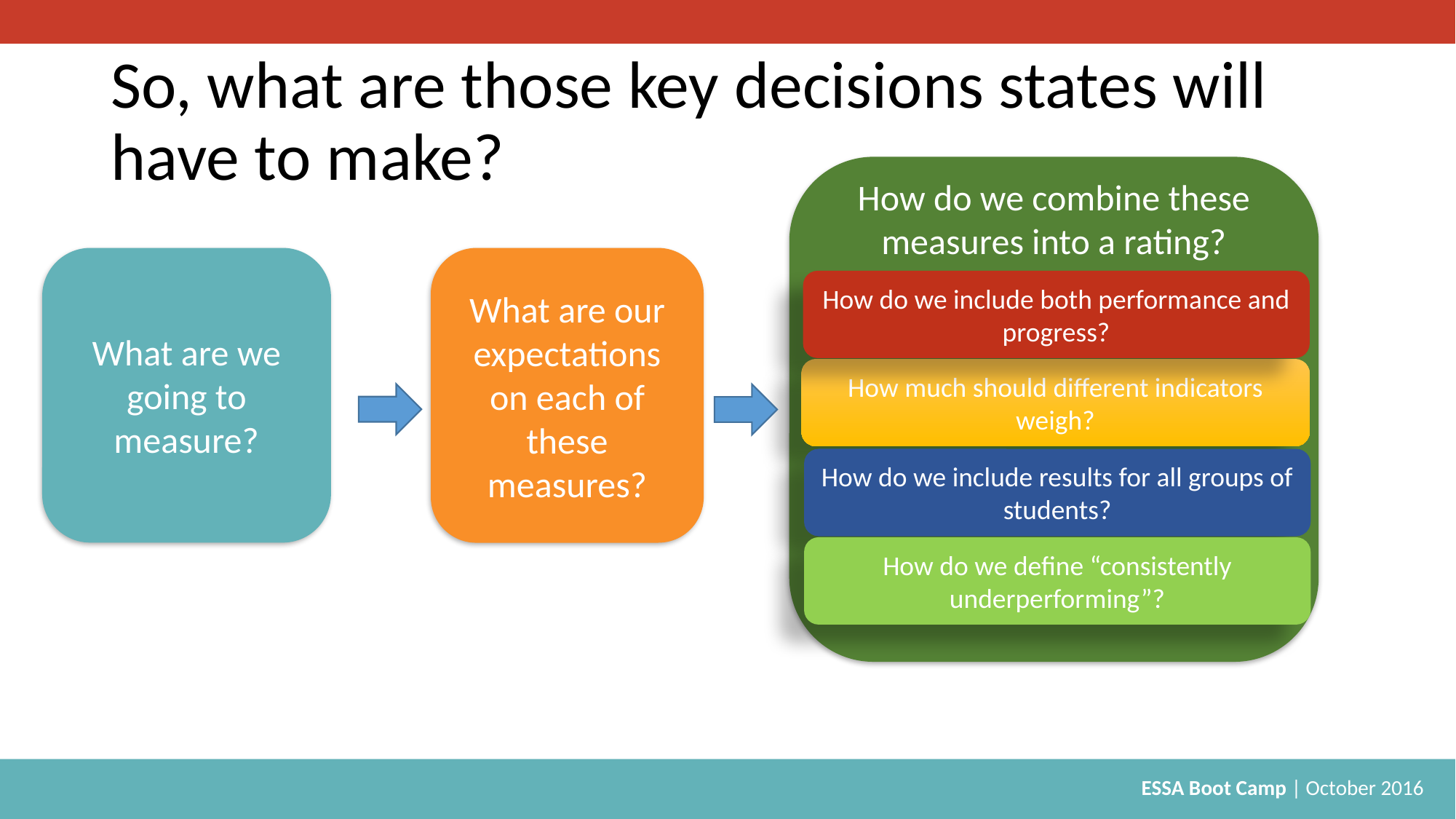

# So, what are those key decisions states will have to make?
How do we combine these measures into a rating?

What are we going to measure?
What are our expectations on each of these measures?
How do we include both performance and progress?
How much should different indicators weigh?

How do we include results for all groups of students?
How do we define “consistently underperforming”?